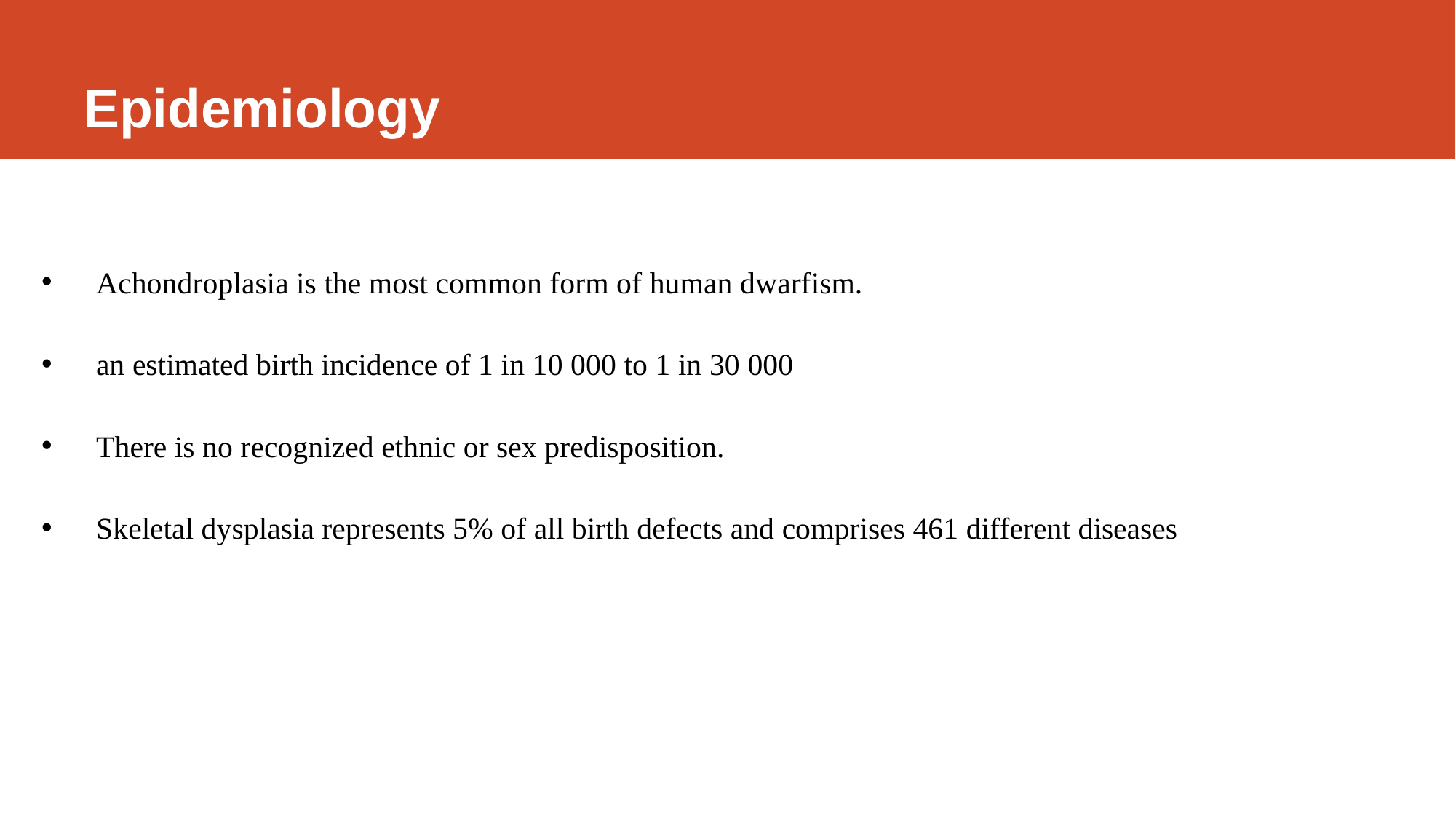

# Epidemiology
Achondroplasia is the most common form of human dwarfism.
an estimated birth incidence of 1 in 10 000 to 1 in 30 000
There is no recognized ethnic or sex predisposition.
Skeletal dysplasia represents 5% of all birth defects and comprises 461 different diseases